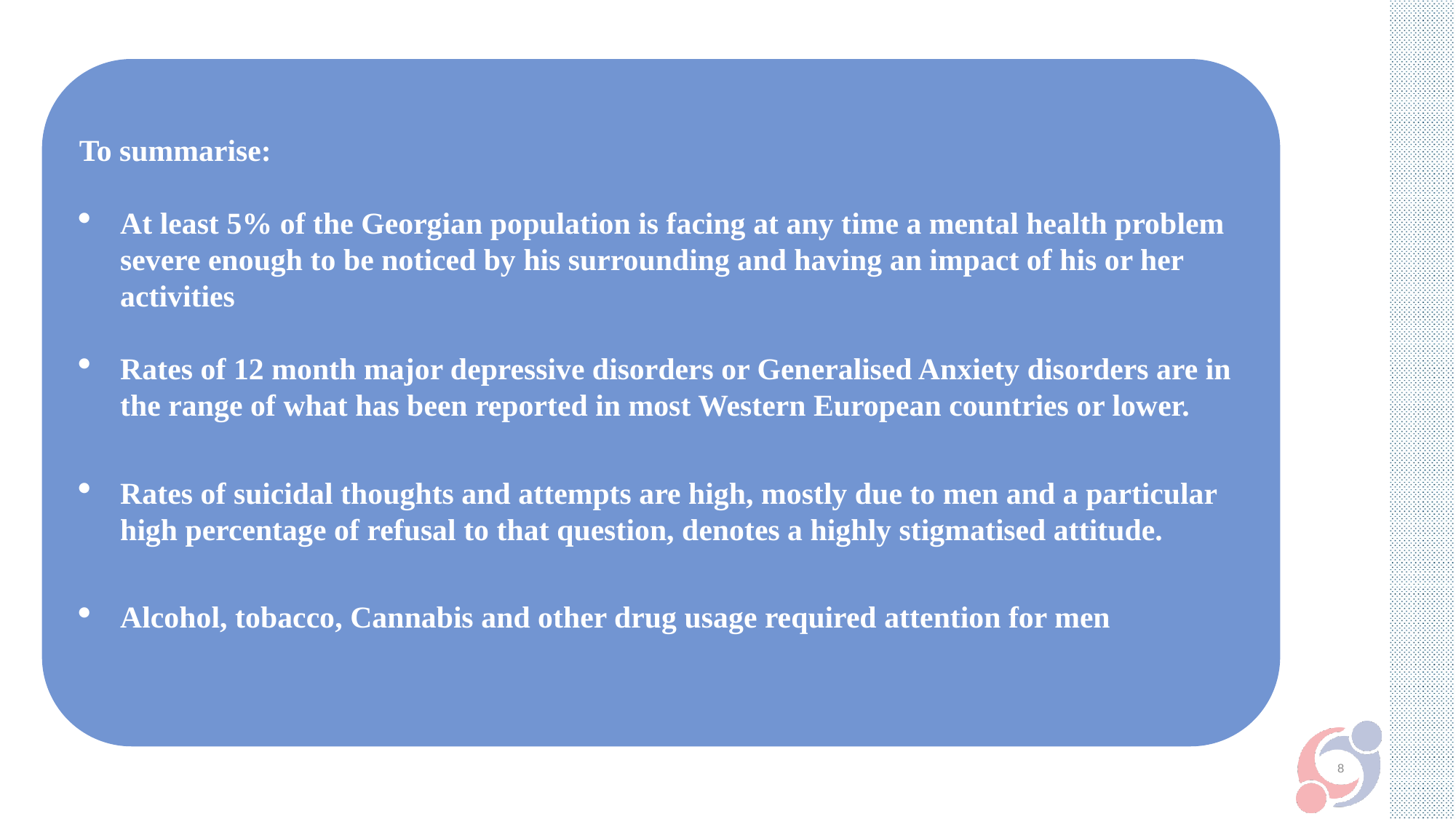

To summarise:

At least 5% of the Georgian population is facing at any time a mental health problem severe enough to be noticed by his surrounding and having an impact of his or her activities

Rates of 12 month major depressive disorders or Generalised Anxiety disorders are in the range of what has been reported in most Western European countries or lower.

Rates of suicidal thoughts and attempts are high, mostly due to men and a particular high percentage of refusal to that question, denotes a highly stigmatised attitude.

Alcohol, tobacco, Cannabis and other drug usage required attention for men

8